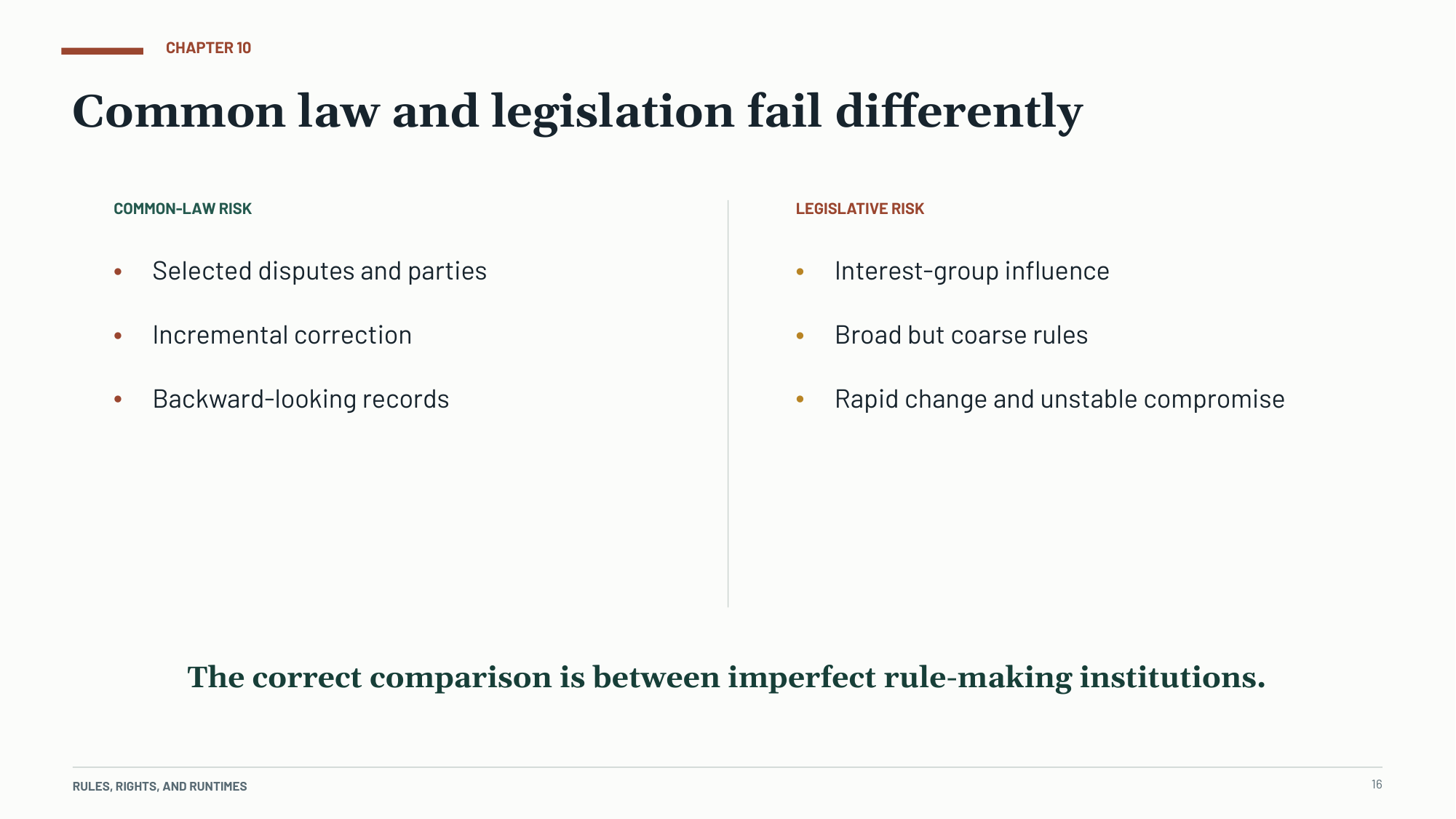

CHAPTER 10

Common law and legislation fail differently
COMMON-LAW RISK
LEGISLATIVE RISK

•
•
Selected disputes and parties
Interest-group influence
•
•
Incremental correction
Broad but coarse rules
•
•
Backward-looking records
Rapid change and unstable compromise
The correct comparison is between imperfect rule-making institutions.

16
RULES, RIGHTS, AND RUNTIMES